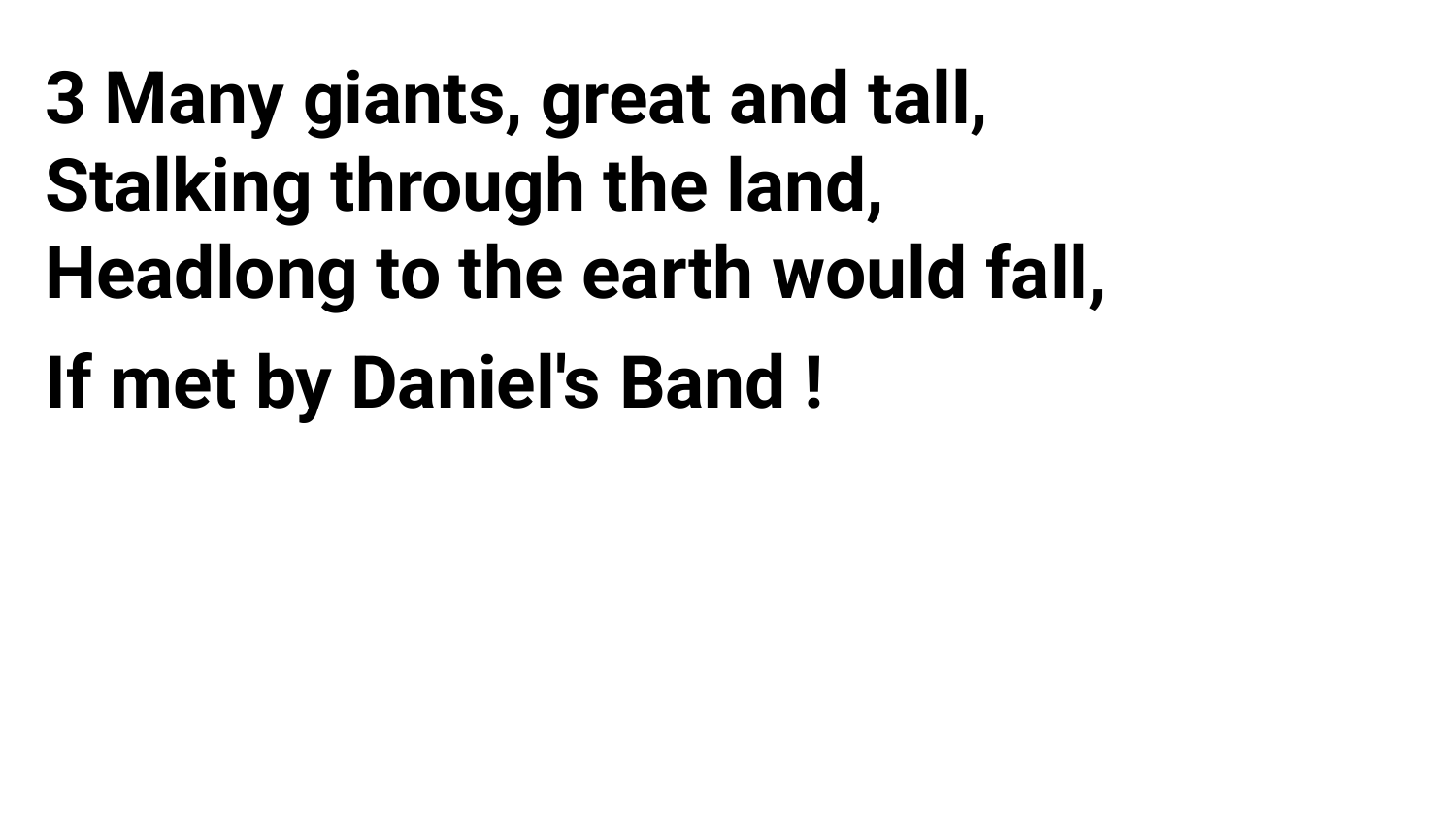

3 Many giants, great and tall,
Stalking through the land,
Headlong to the earth would fall,
If met by Daniel's Band !